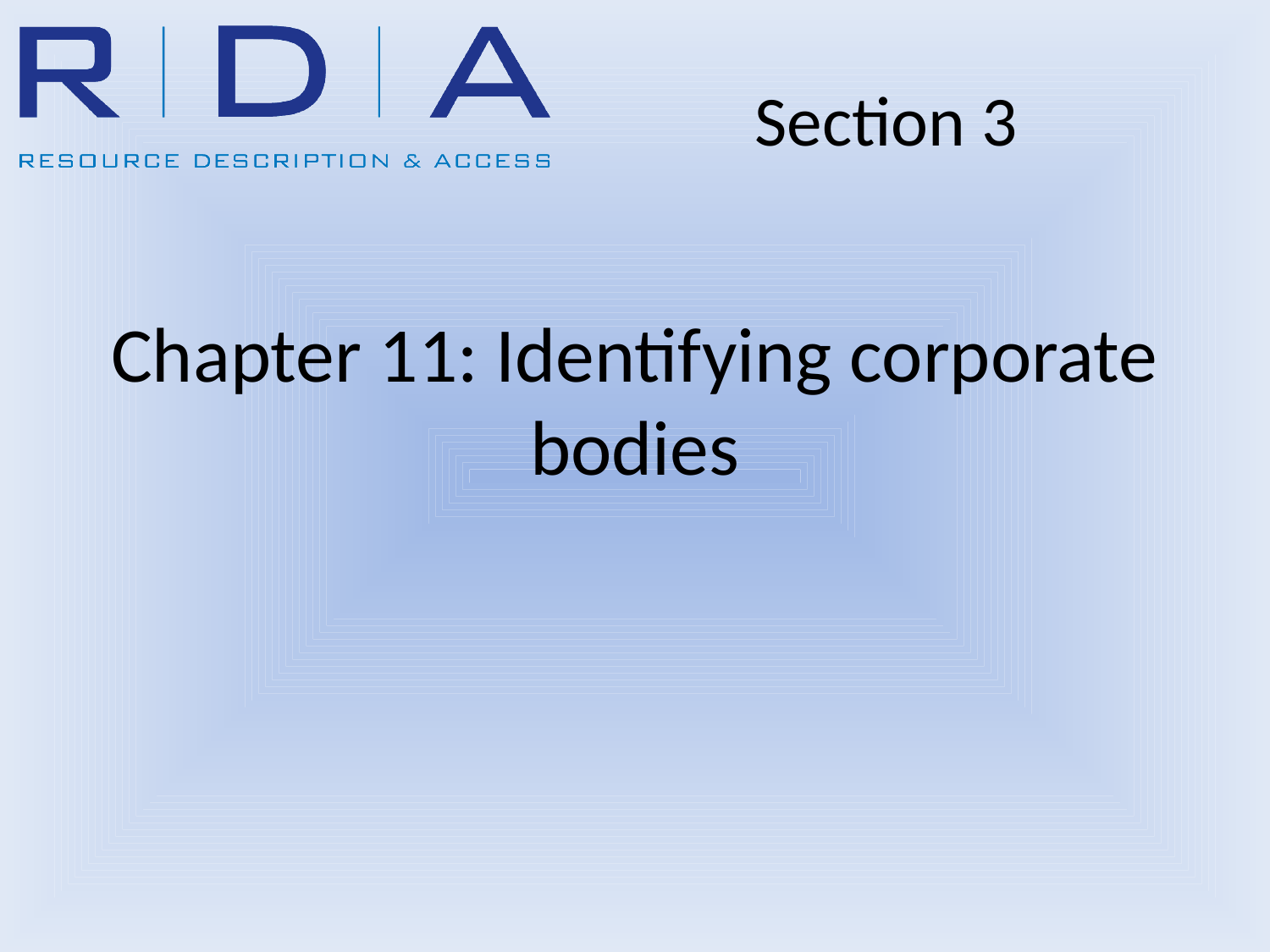

Section 3
# Chapter 11: Identifying corporate bodies